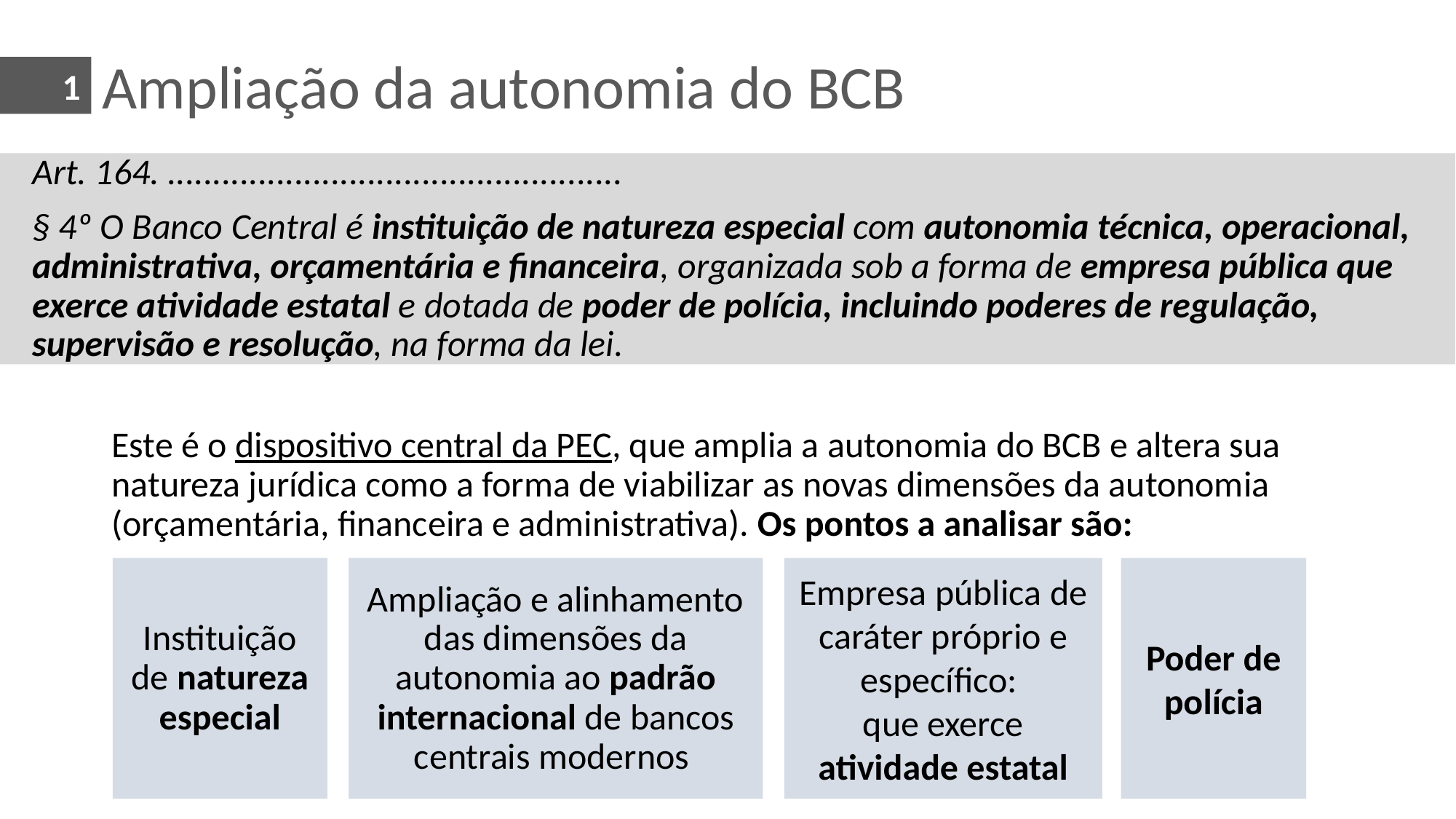

# Ampliação da autonomia do BCB
1
Art. 164. ..................................................
§ 4º O Banco Central é instituição de natureza especial com autonomia técnica, operacional, administrativa, orçamentária e financeira, organizada sob a forma de empresa pública que exerce atividade estatal e dotada de poder de polícia, incluindo poderes de regulação, supervisão e resolução, na forma da lei.
Este é o dispositivo central da PEC, que amplia a autonomia do BCB e altera sua natureza jurídica como a forma de viabilizar as novas dimensões da autonomia (orçamentária, financeira e administrativa). Os pontos a analisar são:
Instituição de natureza especial
Ampliação e alinhamento das dimensões da autonomia ao padrão internacional de bancos centrais modernos
Empresa pública de caráter próprio e específico:
que exerce atividade estatal
Poder de polícia